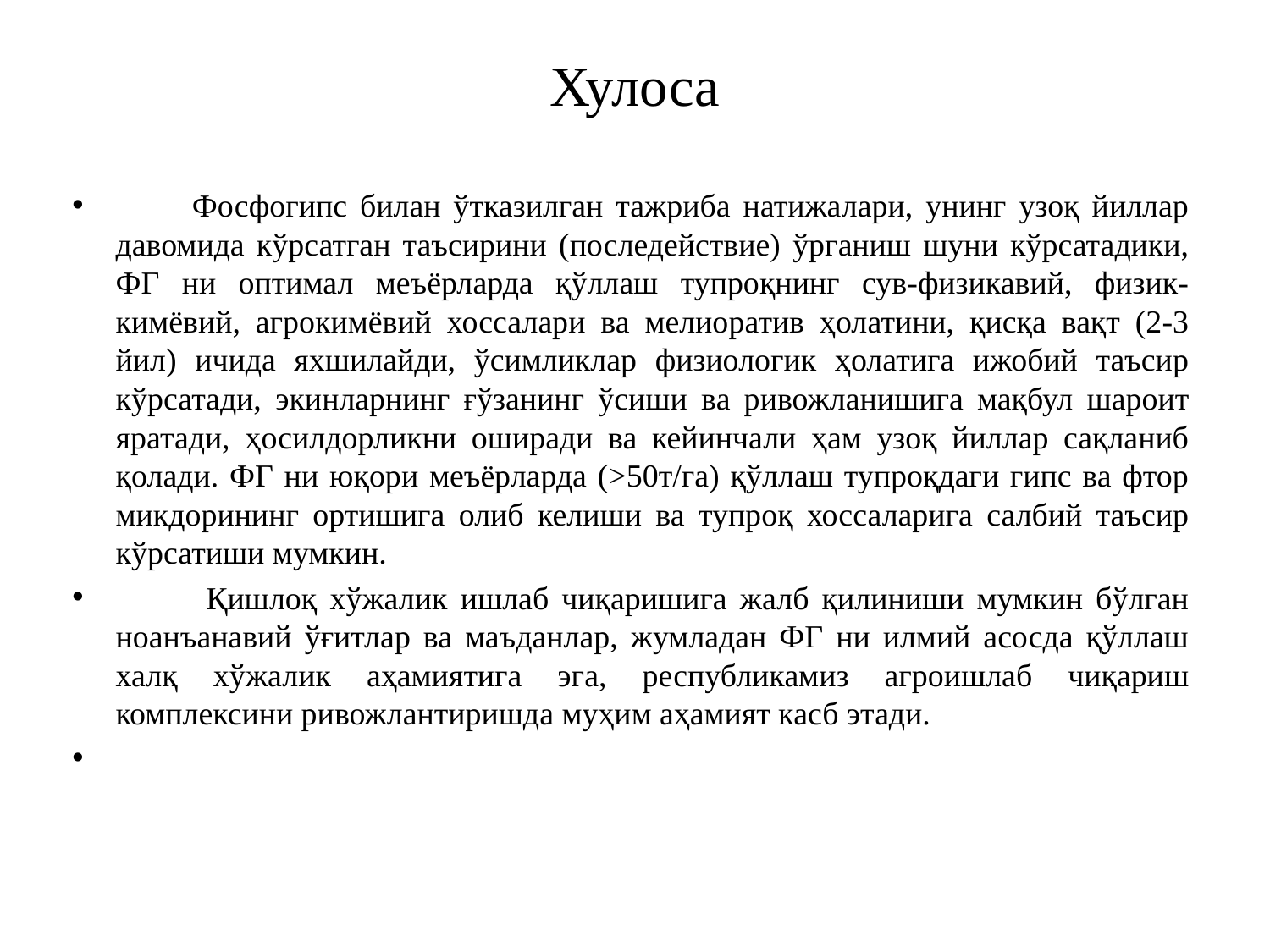

# Хулоса
      Фосфогипс билан ўтказилган тажриба натижалари, унинг узоқ йиллар давомида кўрсатган таъсирини (последействие) ўрганиш шуни кўрсатадики, ФГ ни оптимал меъёрларда қўллаш тупроқнинг сув-физикавий, физик-кимёвий, агрокимёвий хоссалари ва мелиоратив ҳолатини, қисқа вақт (2-3 йил) ичида яхшилайди, ўсимликлар физиологик ҳолатига ижобий таъсир кўрсатади, экинларнинг ғўзанинг ўсиши ва ривожланишига мақбул шароит яратади, ҳосилдорликни оширади ва кейинчали ҳам узоқ йиллар сақланиб қолади. ФГ ни юқори меъёрларда (>50т/га) қўллаш тупроқдаги гипс ва фтор микдорининг ортишига олиб келиши ва тупроқ хоссаларига салбий таъсир кўрсатиши мумкин.
       Қишлоқ хўжалик ишлаб чиқаришига жалб қилиниши мумкин бўлган ноанъанавий ўғитлар ва маъданлар, жумладан ФГ ни илмий асосда қўллаш халқ хўжалик аҳамиятига эга, республикамиз агроишлаб чиқариш комплексини ривожлантиришда муҳим аҳамият касб этади.